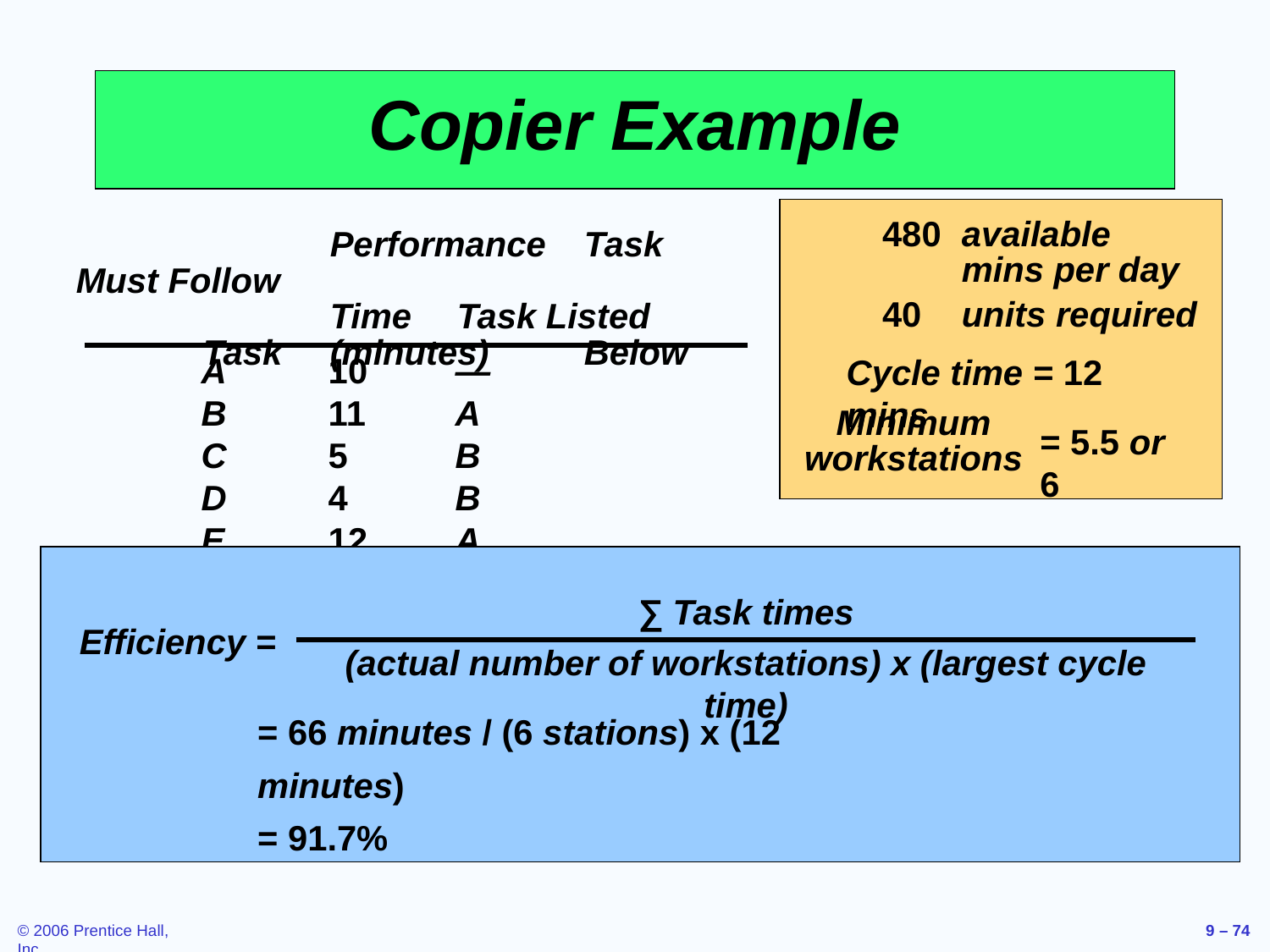

# Copier Example

480	available mins per day
40	units required
Cycle time = 12 mins
Minimum workstations
= 5.5 or 6
		Performance	Task Must Follow
		Time	Task Listed
	Task	(minutes)	Below
	A	10	—
	B	11	A
	C	5	B
	D	4	B
	E	12	A
	F	3	C, D
	G	7	F
	H	11	E
	I	3	G, H
		Total time 66

∑ Task times
(actual number of workstations) x (largest cycle time)
Efficiency =
= 66 minutes / (6 stations) x (12 minutes)
= 91.7%